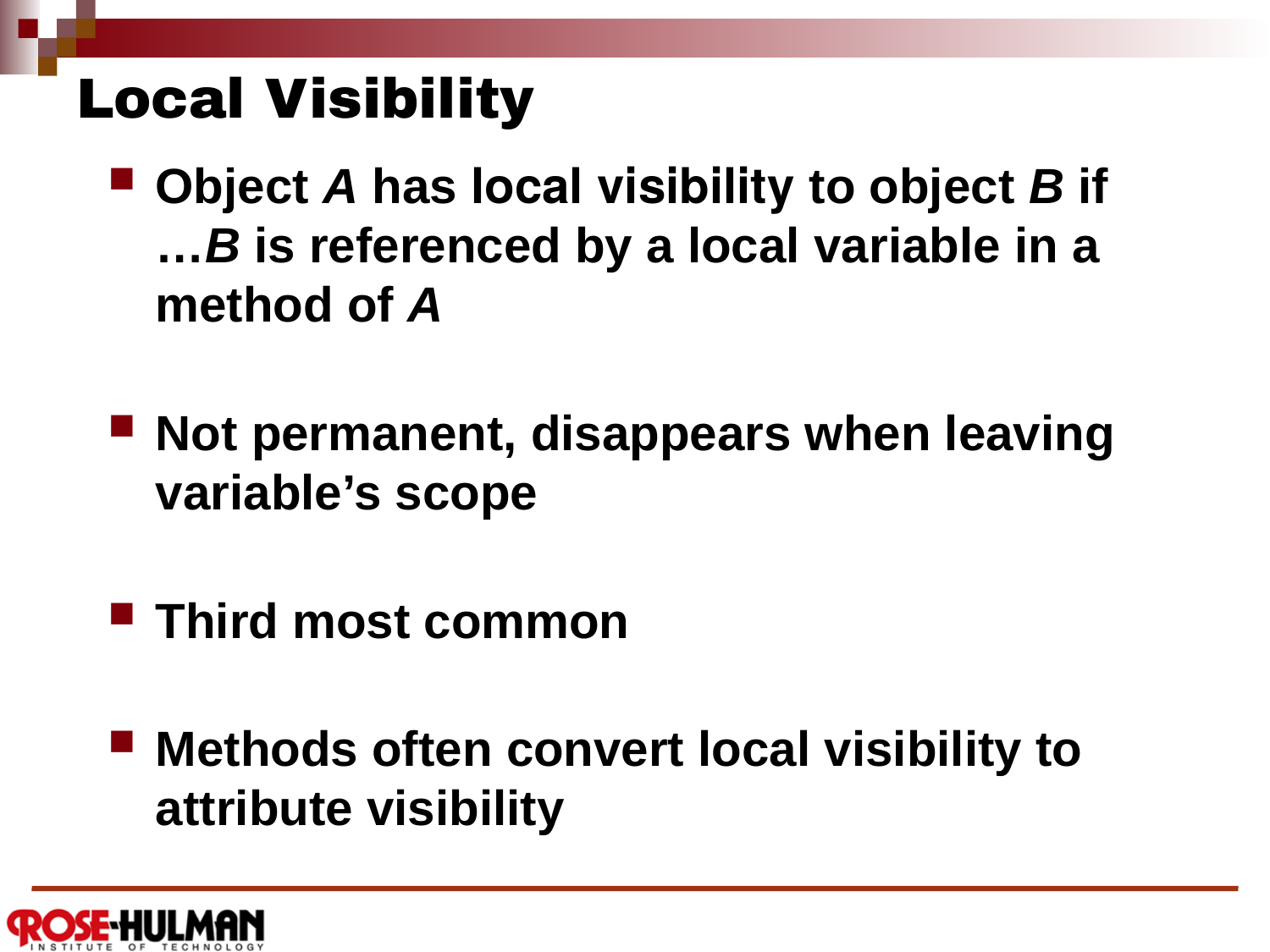

# Local Visibility
Object A has local visibility to object B if …B is referenced by a local variable in a method of A
Not permanent, disappears when leaving variable’s scope
Third most common
Methods often convert local visibility to attribute visibility